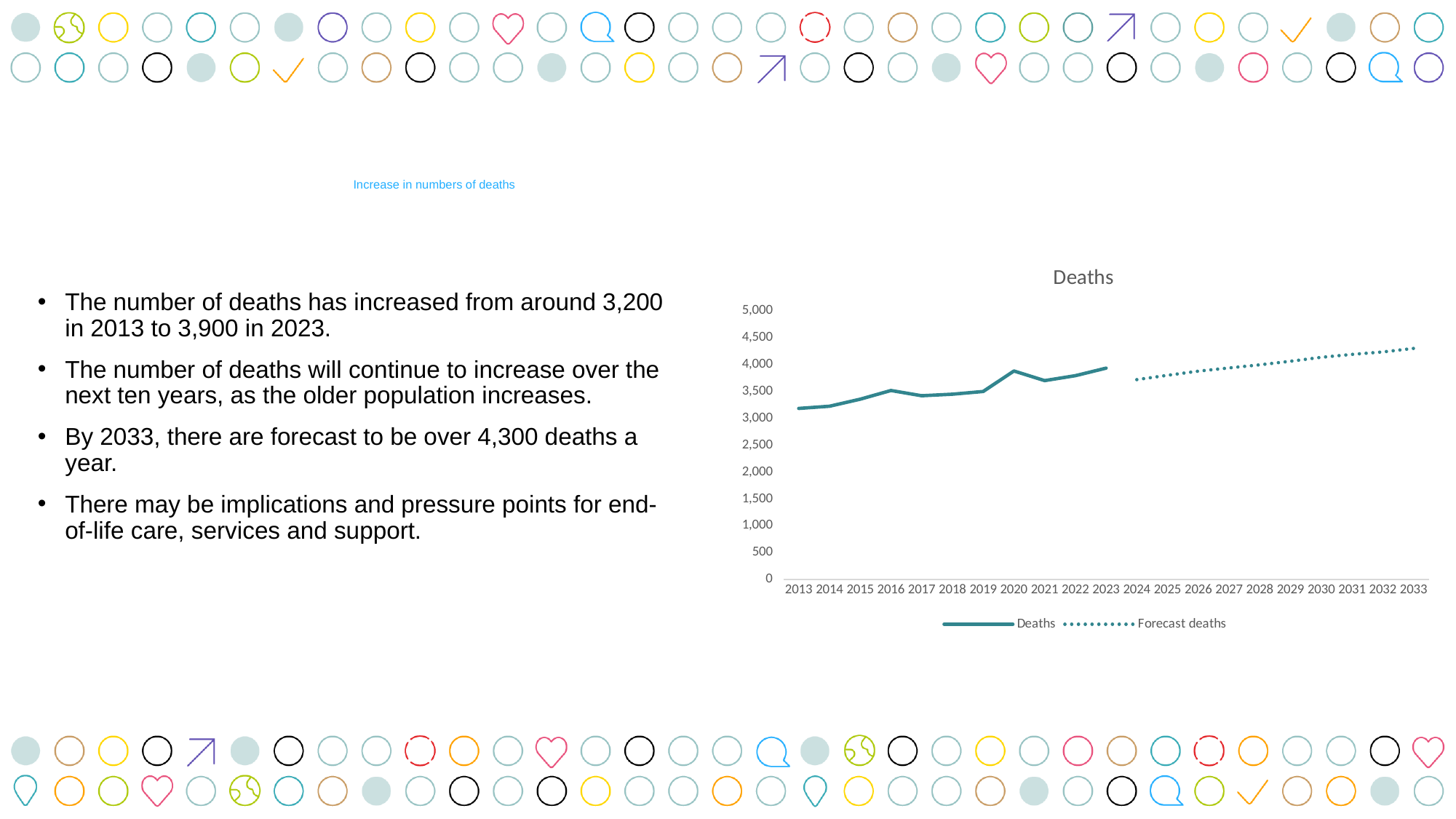

# Increase in numbers of deaths

### Chart: Deaths

| Category | Deaths | Forecast deaths |
|---|---|---|
| 2013 | 3186.0 | None |
| 2014 | 3227.0 | None |
| 2015 | 3358.0 | None |
| 2016 | 3520.0 | None |
| 2017 | 3422.0 | None |
| 2018 | 3451.0 | None |
| 2019 | 3501.0 | None |
| 2020 | 3883.0 | None |
| 2021 | 3704.0 | None |
| 2022 | 3796.0 | None |
| 2023 | 3936.0 | None |
| 2024 | None | 3722.276273760003 |
| 2025 | None | 3803.367985937866 |
| 2026 | None | 3880.240038630488 |
| 2027 | None | 3939.958201751333 |
| 2028 | None | 3997.6633295853553 |
| 2029 | None | 4064.7578935535817 |
| 2030 | None | 4137.971598299107 |
| 2031 | None | 4192.621549462814 |
| 2032 | None | 4238.192237946997 |
| 2033 | None | 4303.4829147073615 |
The number of deaths has increased from around 3,200 in 2013 to 3,900 in 2023.
The number of deaths will continue to increase over the next ten years, as the older population increases.
By 2033, there are forecast to be over 4,300 deaths a year.
There may be implications and pressure points for end-of-life care, services and support.